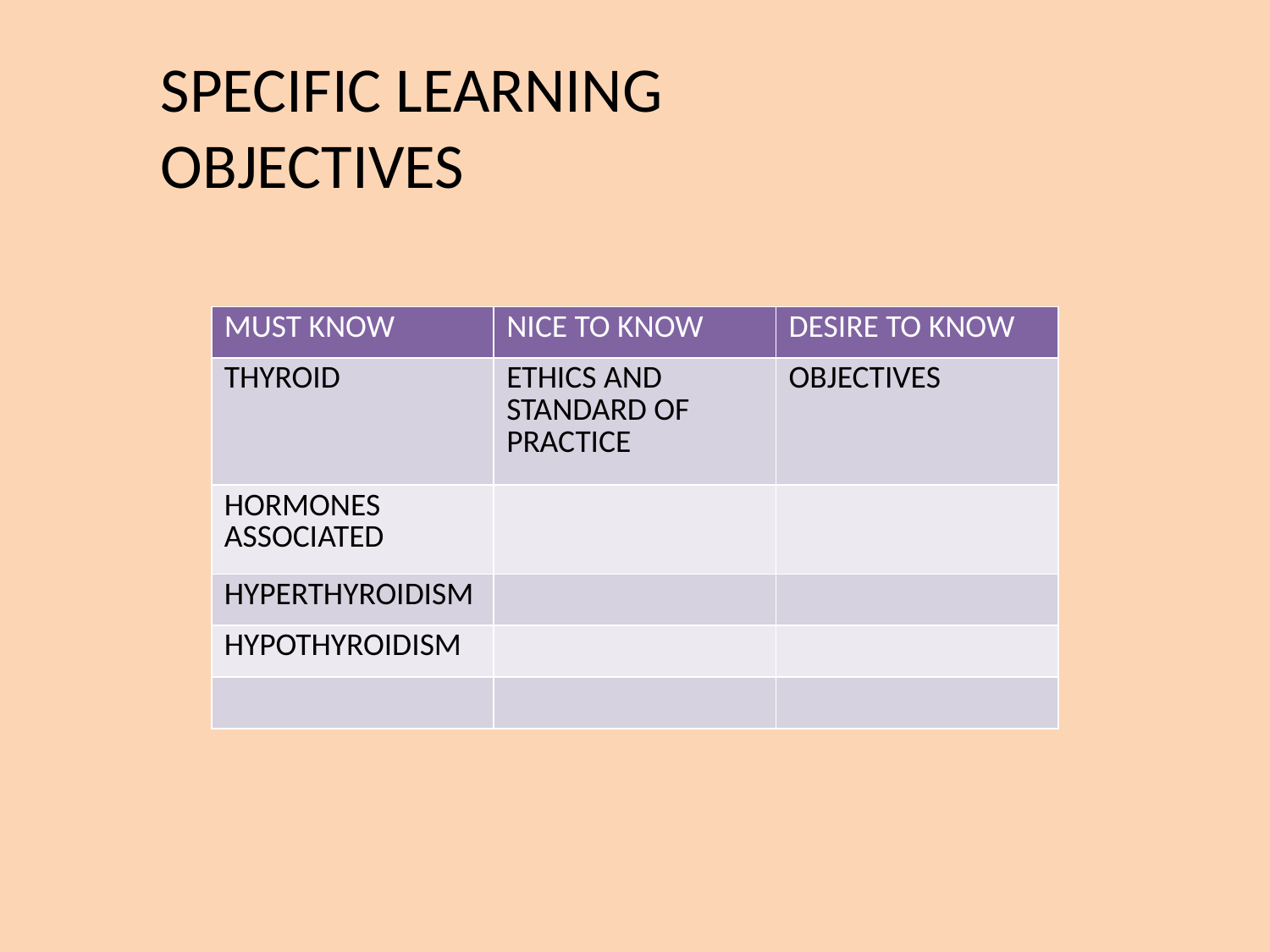

SPECIFIC LEARNING OBJECTIVES
| MUST KNOW | NICE TO KNOW | DESIRE TO KNOW |
| --- | --- | --- |
| THYROID | ETHICS AND STANDARD OF PRACTICE | OBJECTIVES |
| HORMONES ASSOCIATED |  |  |
| HYPERTHYROIDISM |  |  |
| HYPOTHYROIDISM |  |  |
|  |  |  |